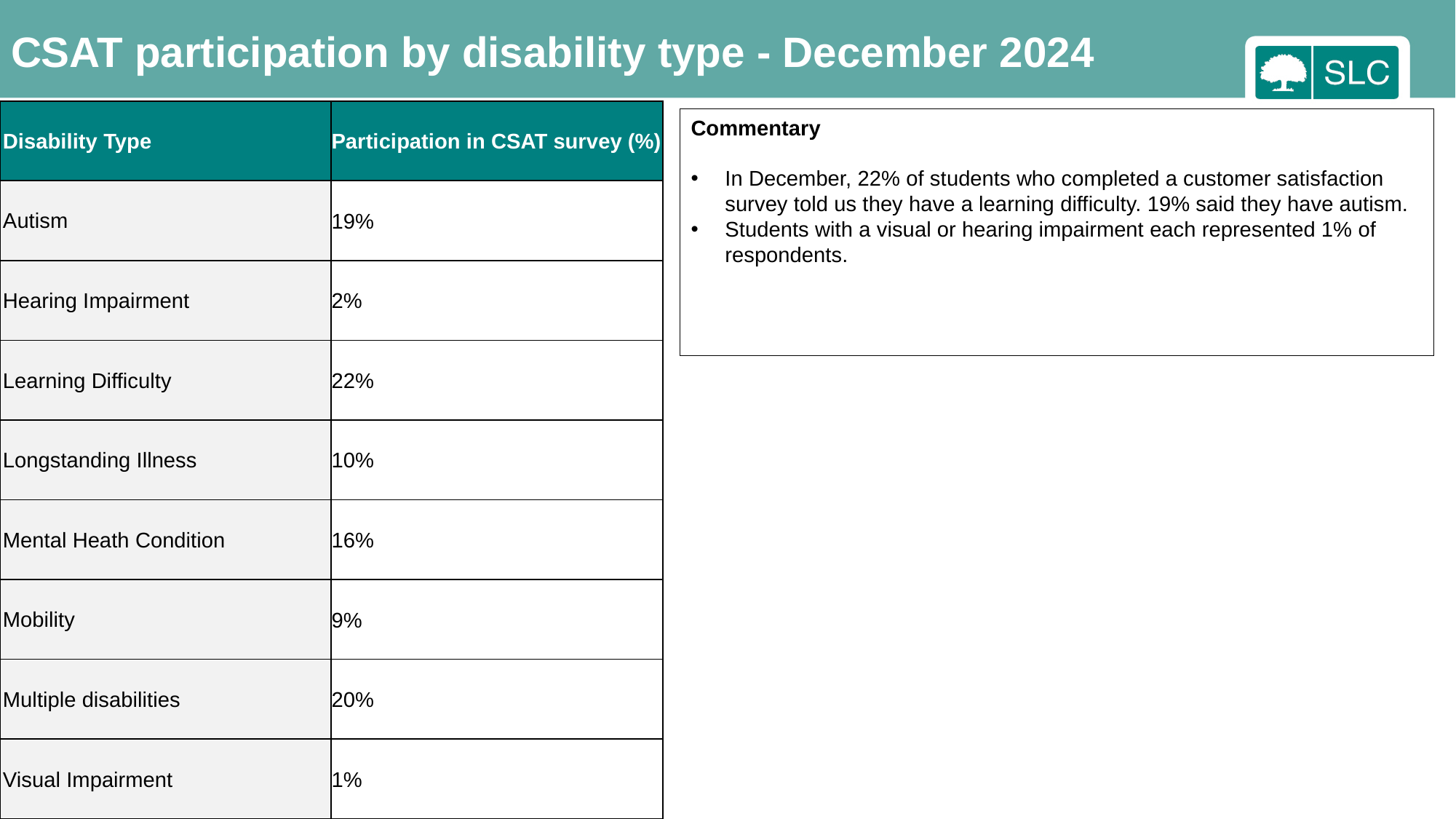

CSAT participation by disability type - December 2024
| Disability Type | Participation in CSAT survey (%) |
| --- | --- |
| Autism | 19% |
| Hearing Impairment | 2% |
| Learning Difficulty | 22% |
| Longstanding Illness | 10% |
| Mental Heath Condition | 16% |
| Mobility | 9% |
| Multiple disabilities | 20% |
| Visual Impairment | 1% |
Commentary

In December, 22% of students who completed a customer satisfaction survey told us they have a learning difficulty. 19% said they have autism.
Students with a visual or hearing impairment each represented 1% of respondents.